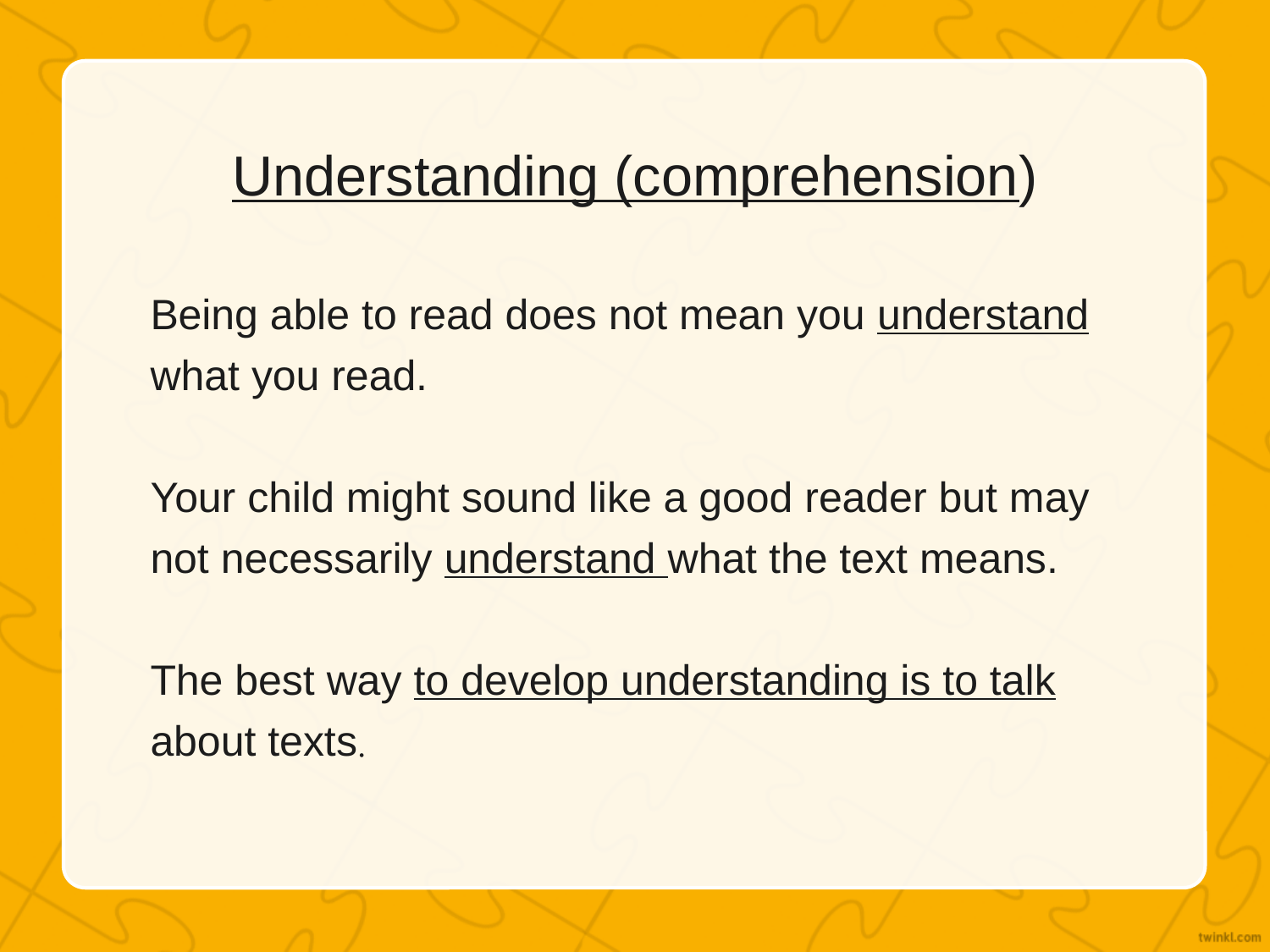

Understanding (comprehension)
Being able to read does not mean you understand what you read.

Your child might sound like a good reader but may not necessarily understand what the text means.

The best way to develop understanding is to talk about texts.